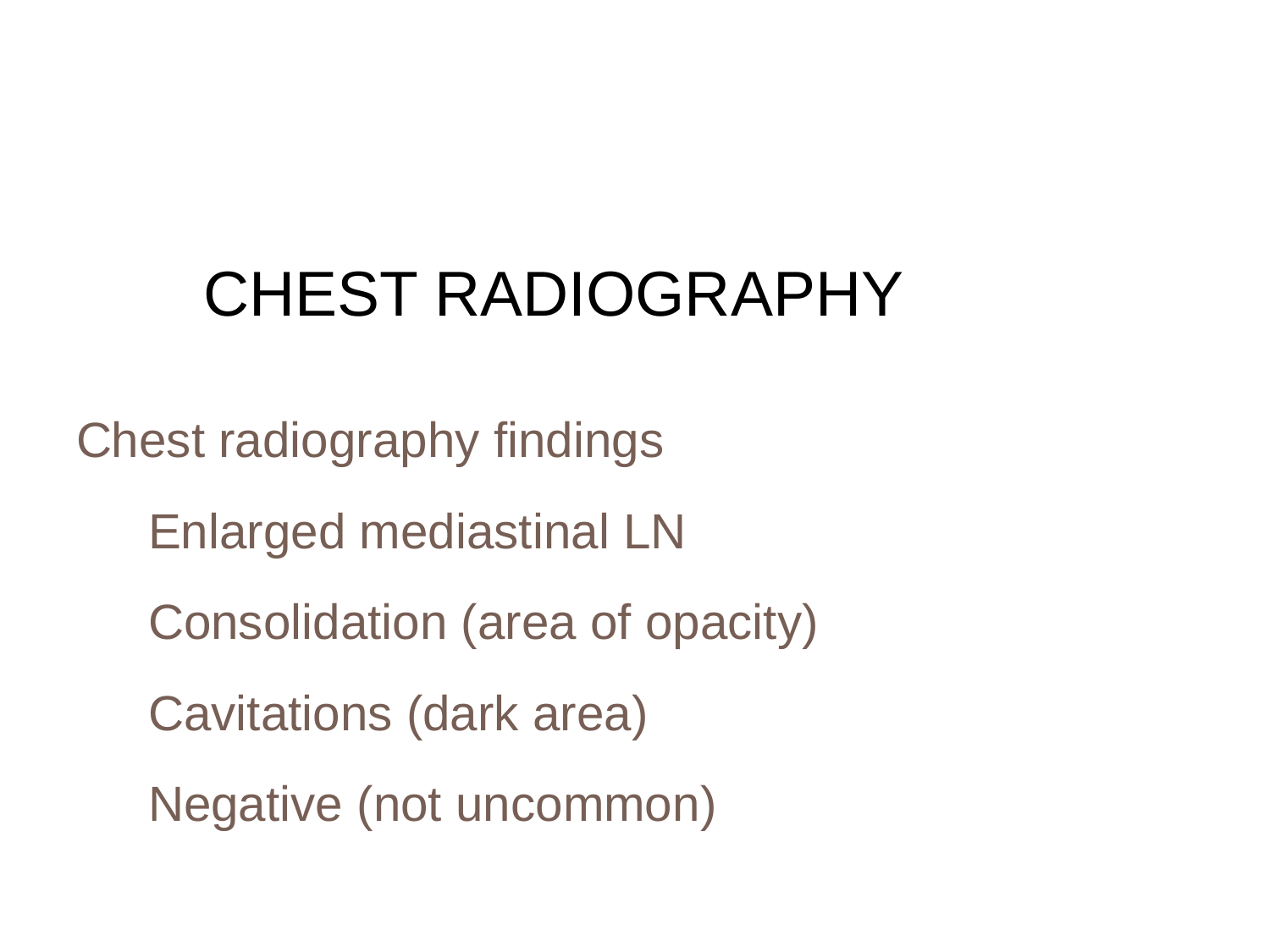

# CHEST RADIOGRAPHY
Chest radiography findings
Enlarged mediastinal LN
Consolidation (area of opacity)
Cavitations (dark area)
Negative (not uncommon)